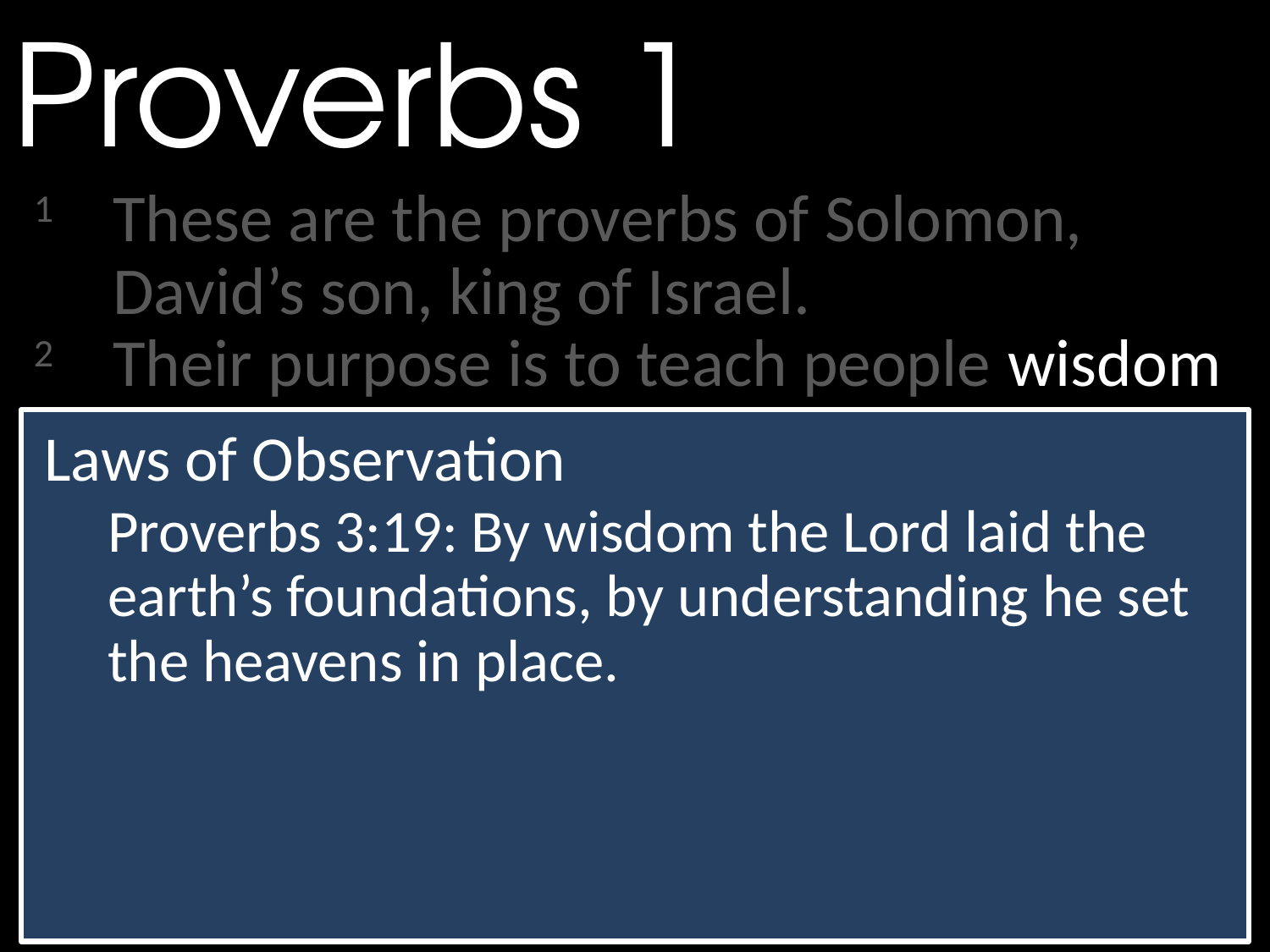

Proverbs 1
1	These are the proverbs of Solomon, David’s son, king of Israel.
2	Their purpose is to teach people wisdom and discipline, to help them understand the insights of the wise.

Laws of Observation
Proverbs 3:19: By wisdom the Lord laid the earth’s foundations, by understanding he set the heavens in place.